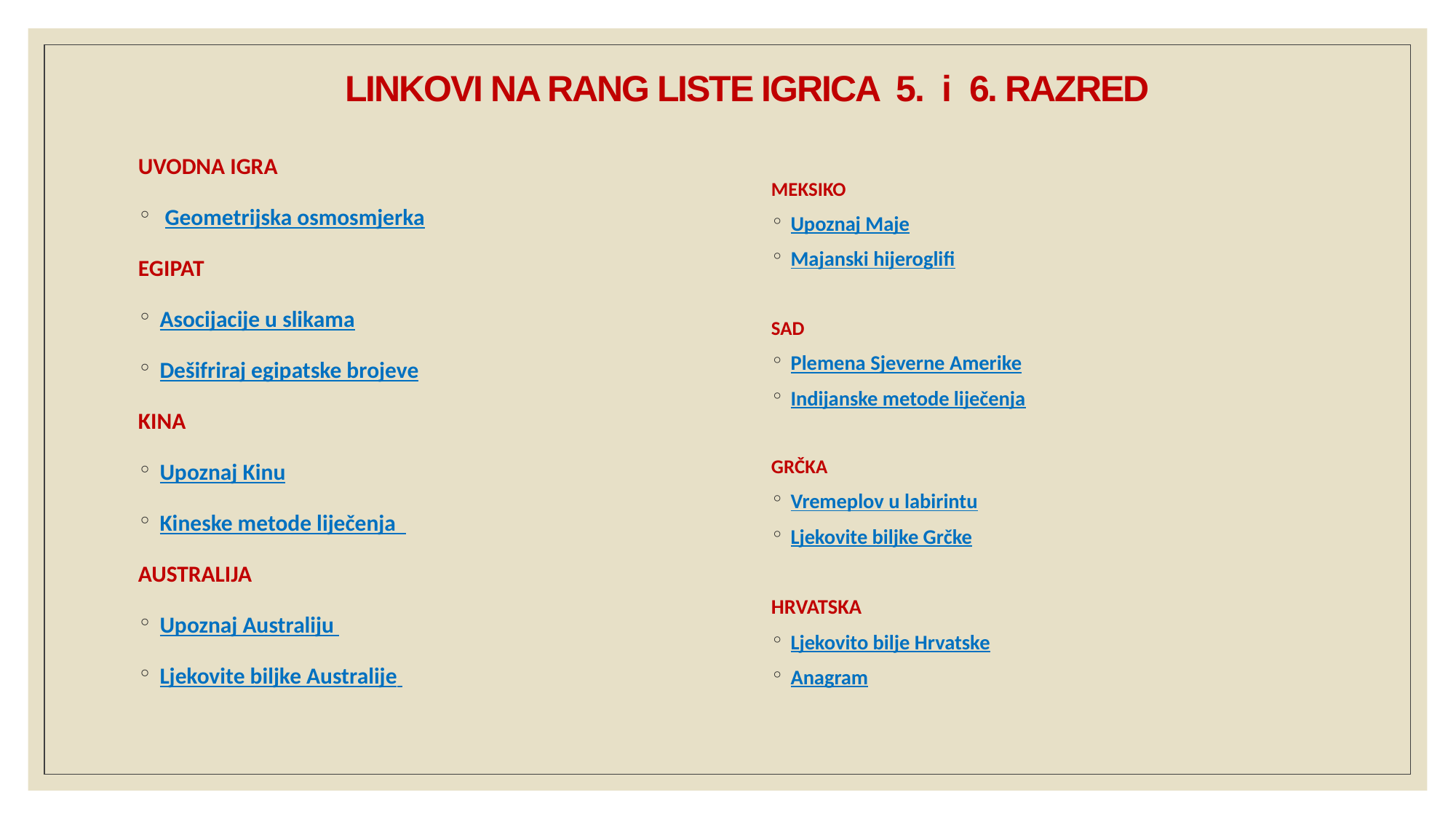

# Linkovi na rang liste igrica  5.  i  6. razred
UVODNA IGRA
 Geometrijska osmosmjerka
EGIPAT
Asocijacije u slikama
Dešifriraj egipatske brojeve
KINA
Upoznaj Kinu
Kineske metode liječenja
AUSTRALIJA
Upoznaj Australiju
Ljekovite biljke Australije

MEKSIKO
Upoznaj Maje
Majanski hijeroglifi

SAD
Plemena Sjeverne Amerike
Indijanske metode liječenja

GRČKA
Vremeplov u labirintu
Ljekovite biljke Grčke

HRVATSKA
Ljekovito bilje Hrvatske
Anagram